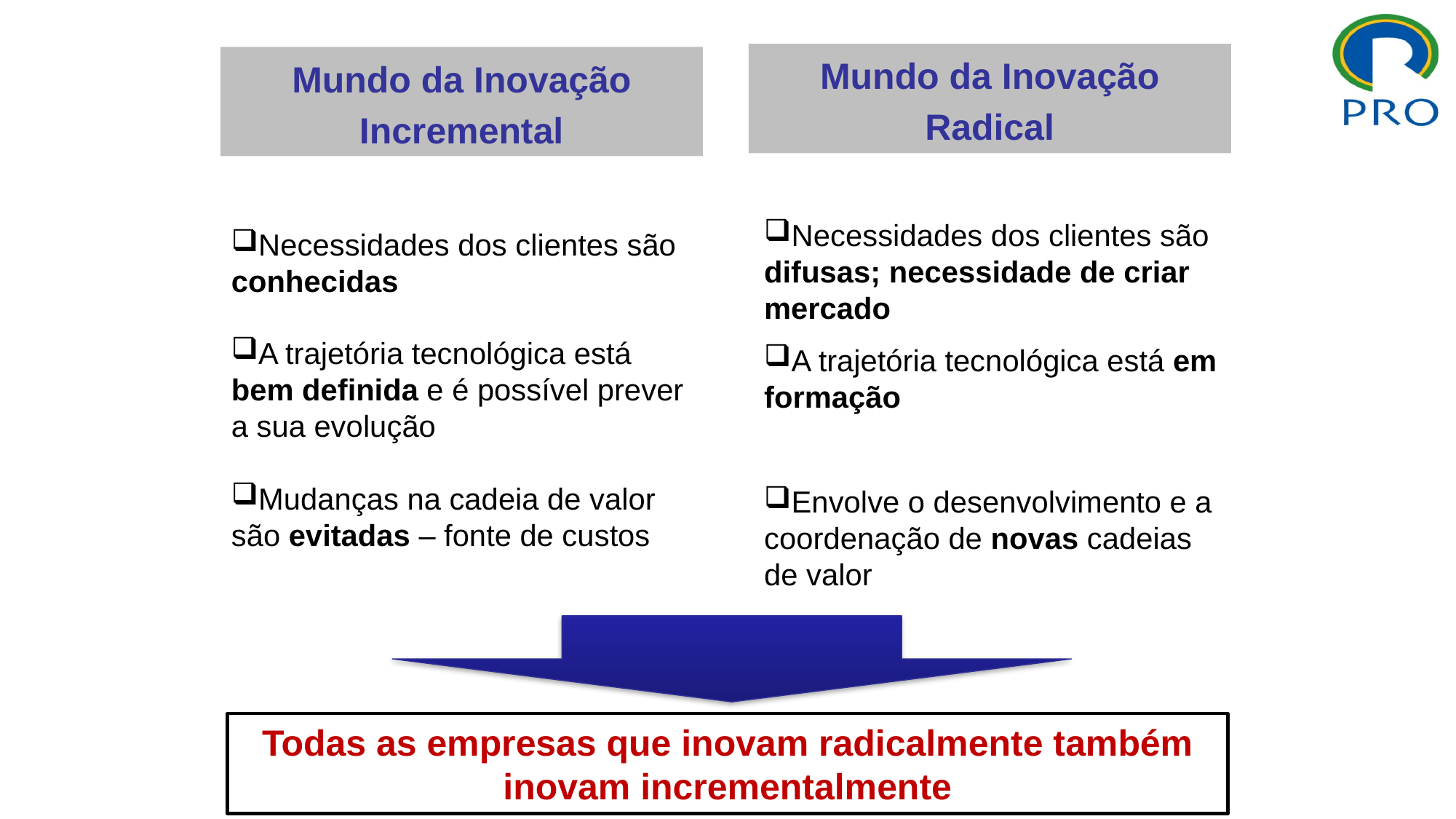

Mundo da Inovação
Radical
Mundo da Inovação
Incremental
Necessidades dos clientes são difusas; necessidade de criar mercado
Necessidades dos clientes são conhecidas

A trajetória tecnológica está bem definida e é possível prever a sua evolução
A trajetória tecnológica está em formação
Mudanças na cadeia de valor são evitadas – fonte de custos

Envolve o desenvolvimento e a coordenação de novas cadeias de valor

Todas as empresas que inovam radicalmente também inovam incrementalmente